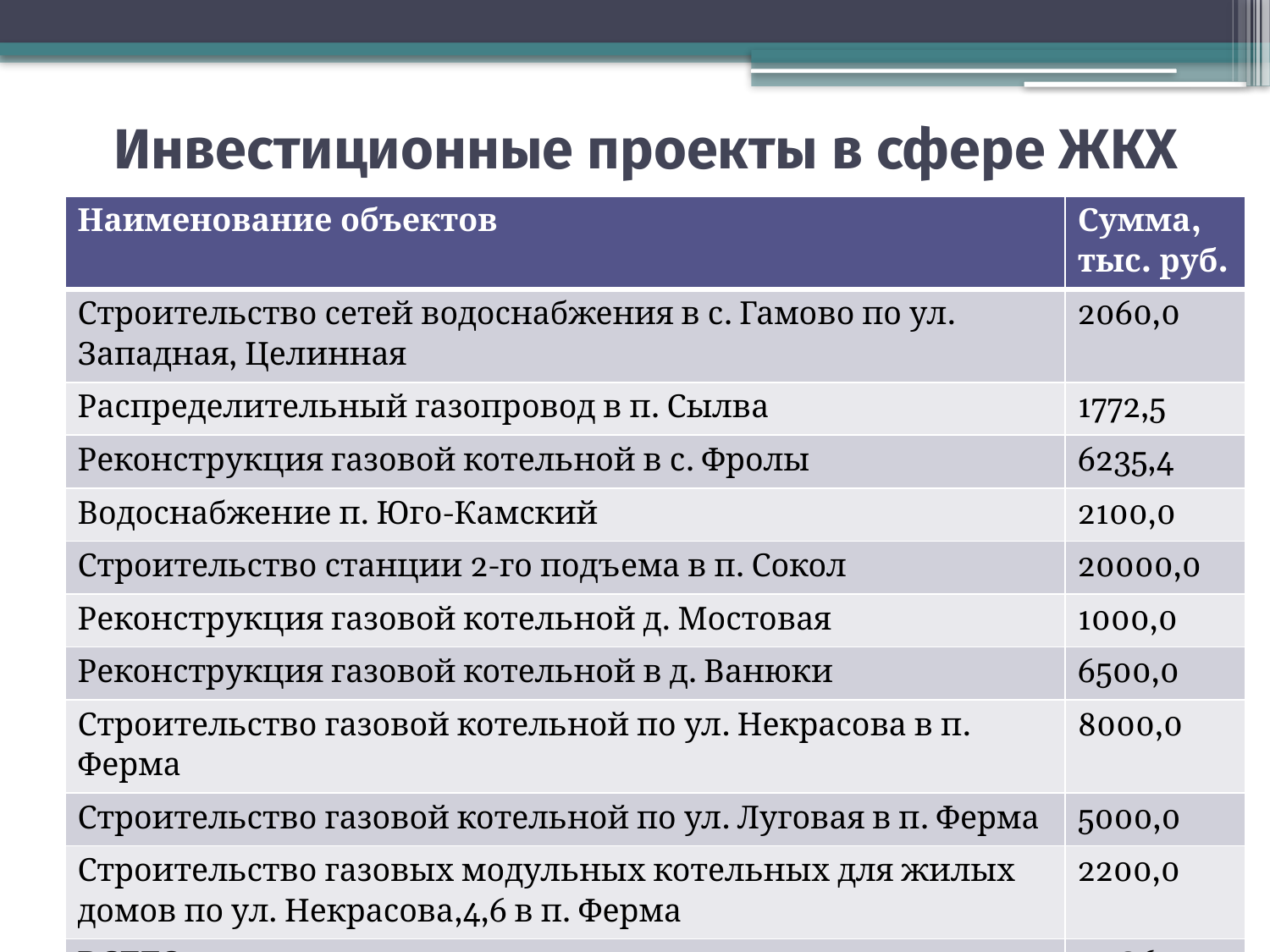

# Инвестиционные проекты в сфере ЖКХ
| Наименование объектов | Сумма, тыс. руб. |
| --- | --- |
| Строительство сетей водоснабжения в с. Гамово по ул. Западная, Целинная | 2060,0 |
| Распределительный газопровод в п. Сылва | 1772,5 |
| Реконструкция газовой котельной в с. Фролы | 6235,4 |
| Водоснабжение п. Юго-Камский | 2100,0 |
| Строительство станции 2-го подъема в п. Сокол | 20000,0 |
| Реконструкция газовой котельной д. Мостовая | 1000,0 |
| Реконструкция газовой котельной в д. Ванюки | 6500,0 |
| Строительство газовой котельной по ул. Некрасова в п. Ферма | 8000,0 |
| Строительство газовой котельной по ул. Луговая в п. Ферма | 5000,0 |
| Строительство газовых модульных котельных для жилых домов по ул. Некрасова,4,6 в п. Ферма | 2200,0 |
| ВСЕГО | 54867,9 |